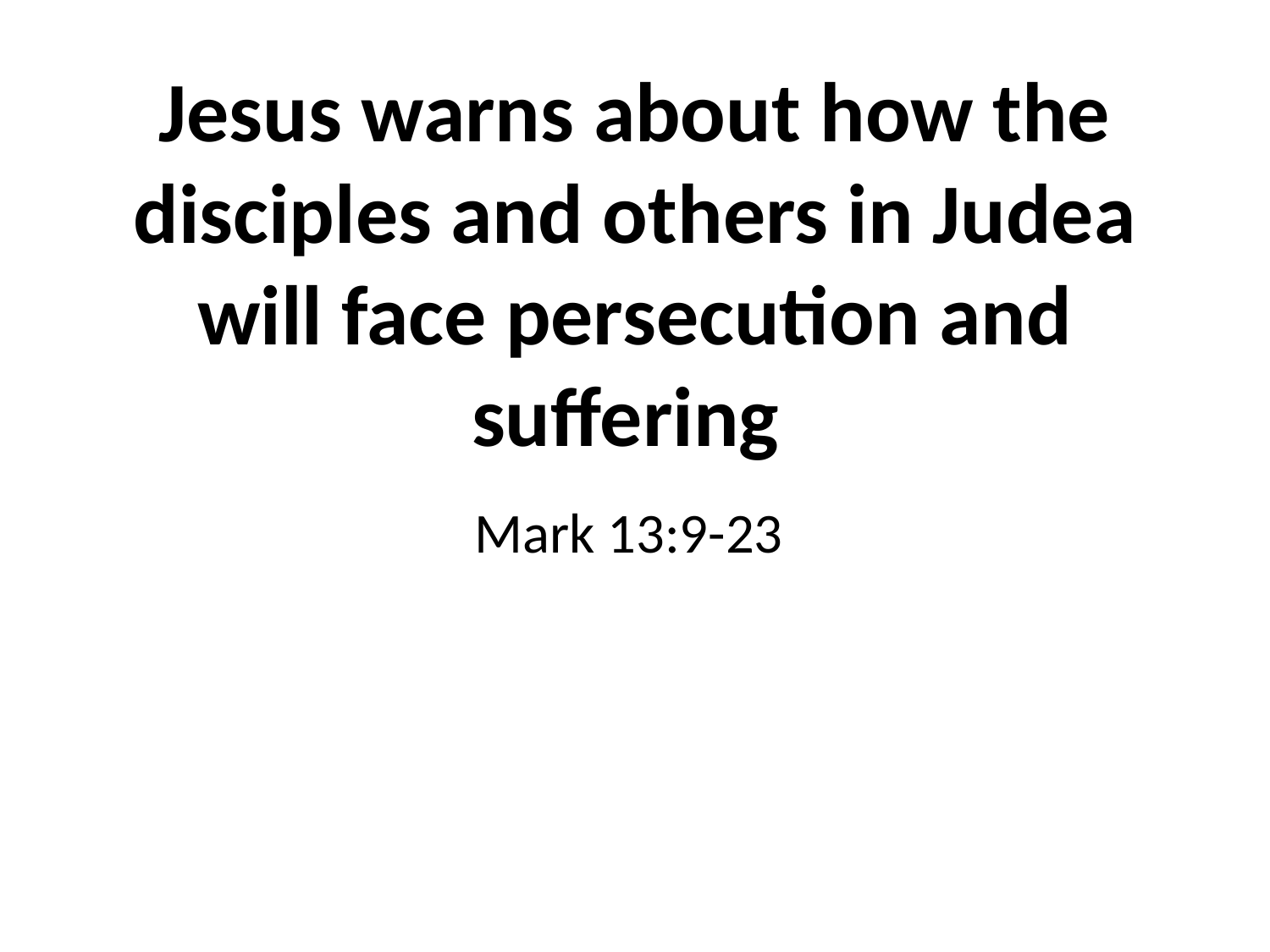

# Jesus warns about how the disciples and others in Judea will face persecution and suffering
Mark 13:9-23